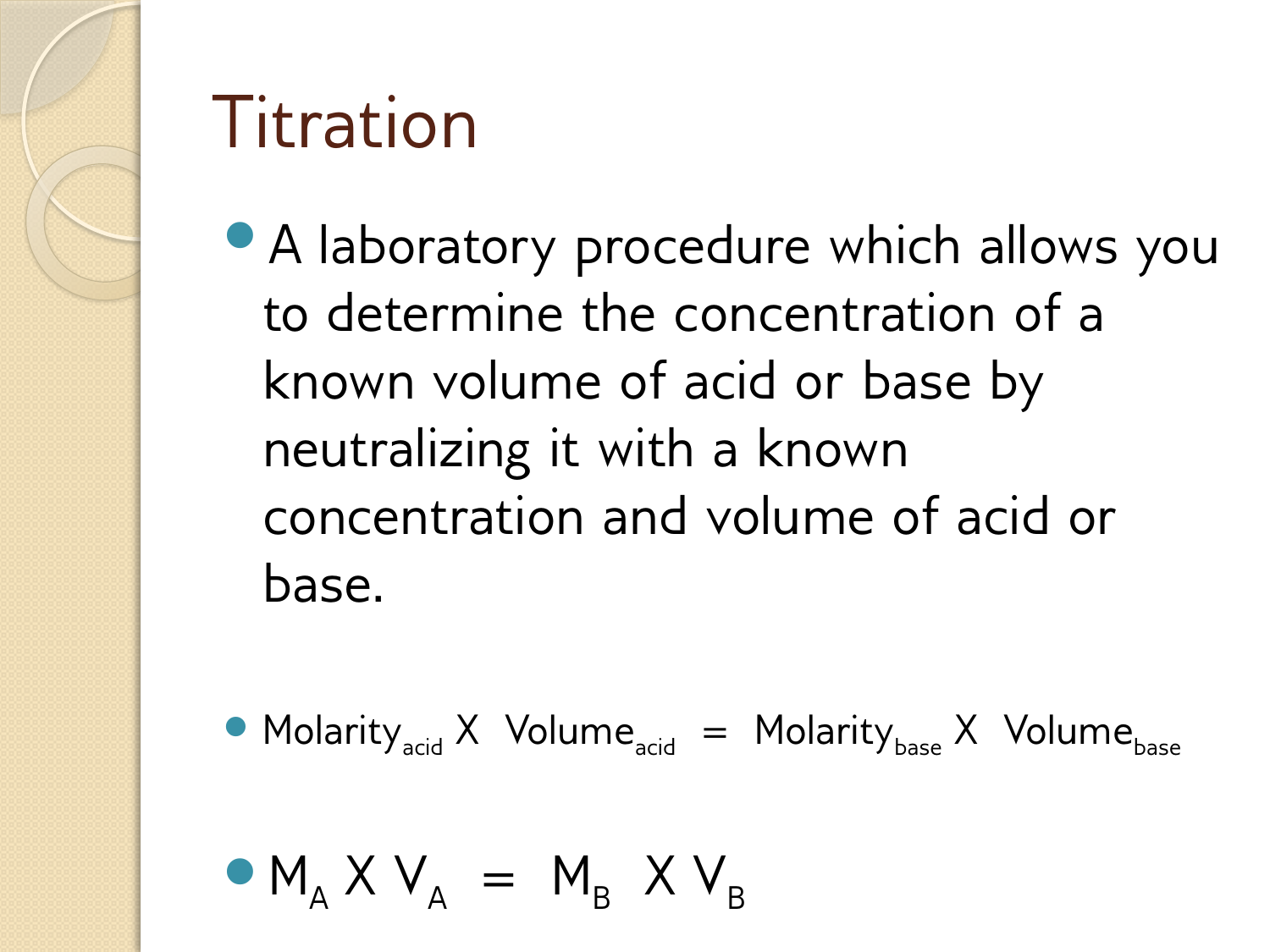

# Titration
A laboratory procedure which allows you to determine the concentration of a known volume of acid or base by neutralizing it with a known concentration and volume of acid or base.

Molarityacid X  Volumeacid  =  Molaritybase X  Volumebase

MA X VA  =  MB  X VB